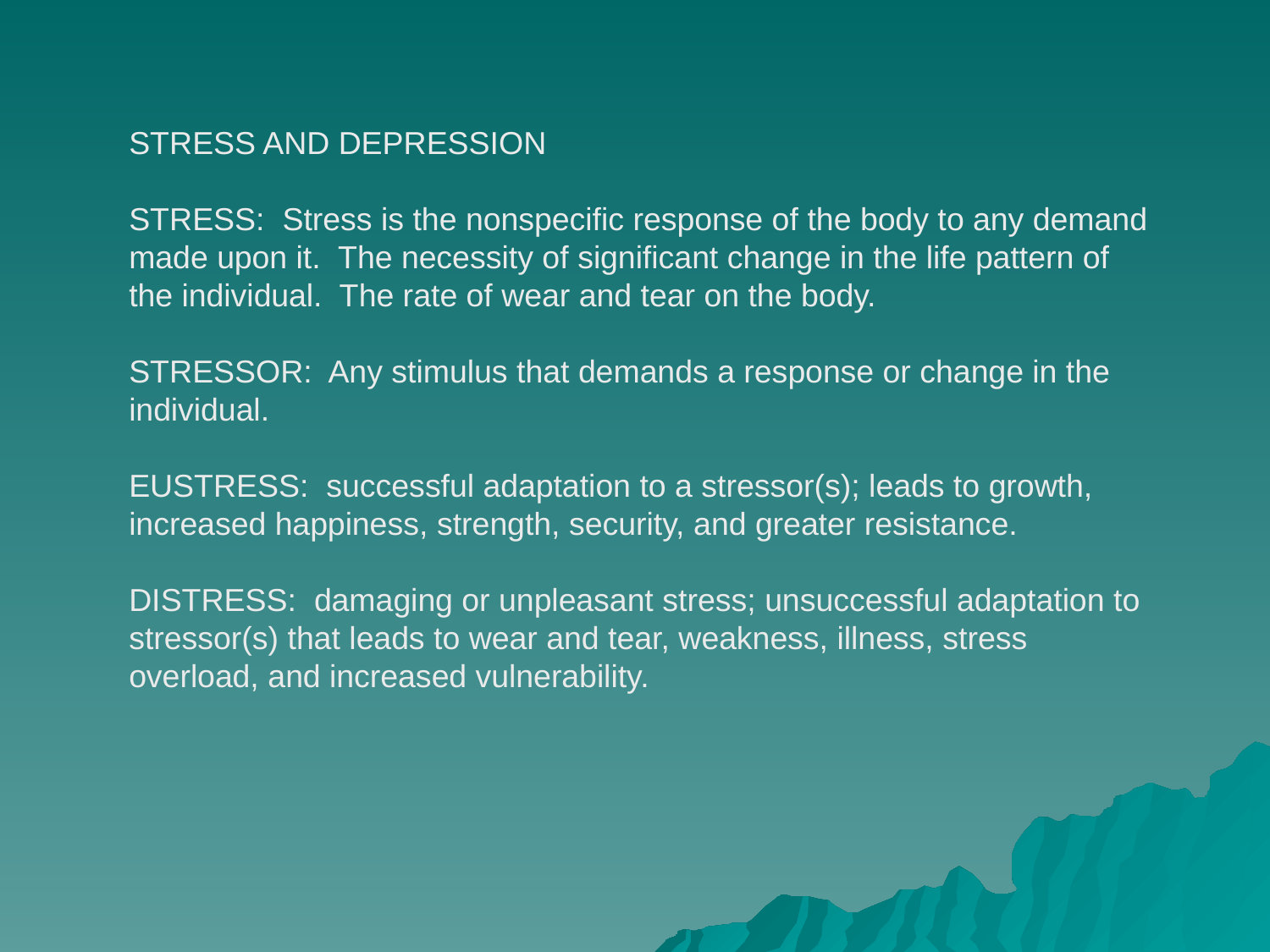

STRESS AND DEPRESSION

STRESS:  Stress is the nonspecific response of the body to any demand made upon it.  The necessity of significant change in the life pattern of the individual.  The rate of wear and tear on the body.

STRESSOR:  Any stimulus that demands a response or change in the individual.

EUSTRESS:  successful adaptation to a stressor(s); leads to growth, increased happiness, strength, security, and greater resistance.

DISTRESS:  damaging or unpleasant stress; unsuccessful adaptation to stressor(s) that leads to wear and tear, weakness, illness, stress overload, and increased vulnerability.